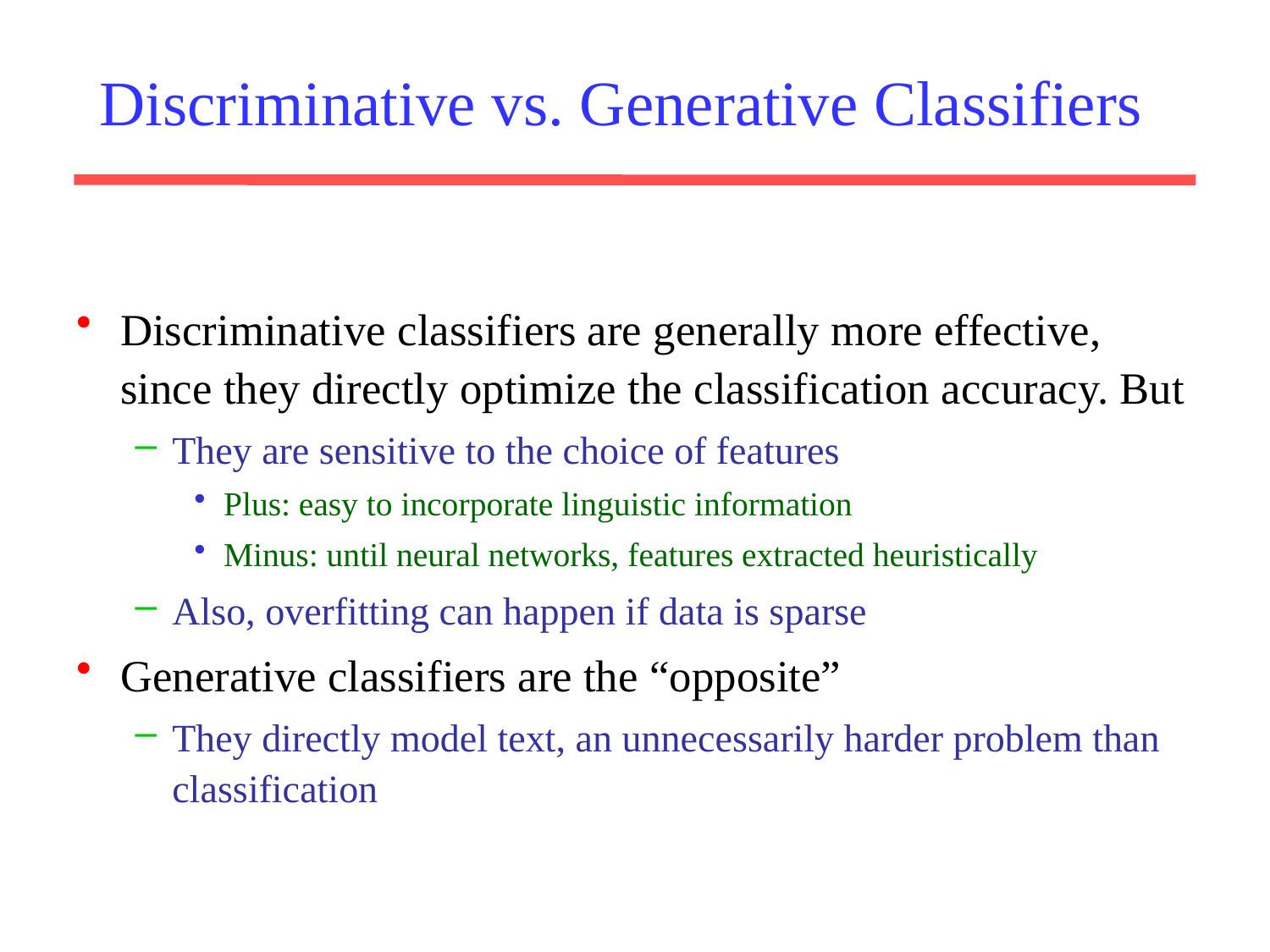

# Discriminative vs. Generative Classifiers
Discriminative classifiers are generally more effective, since they directly optimize the classification accuracy. But
They are sensitive to the choice of features
Plus: easy to incorporate linguistic information
Minus: until neural networks, features extracted heuristically
Also, overfitting can happen if data is sparse
Generative classifiers are the “opposite”
They directly model text, an unnecessarily harder problem than classification